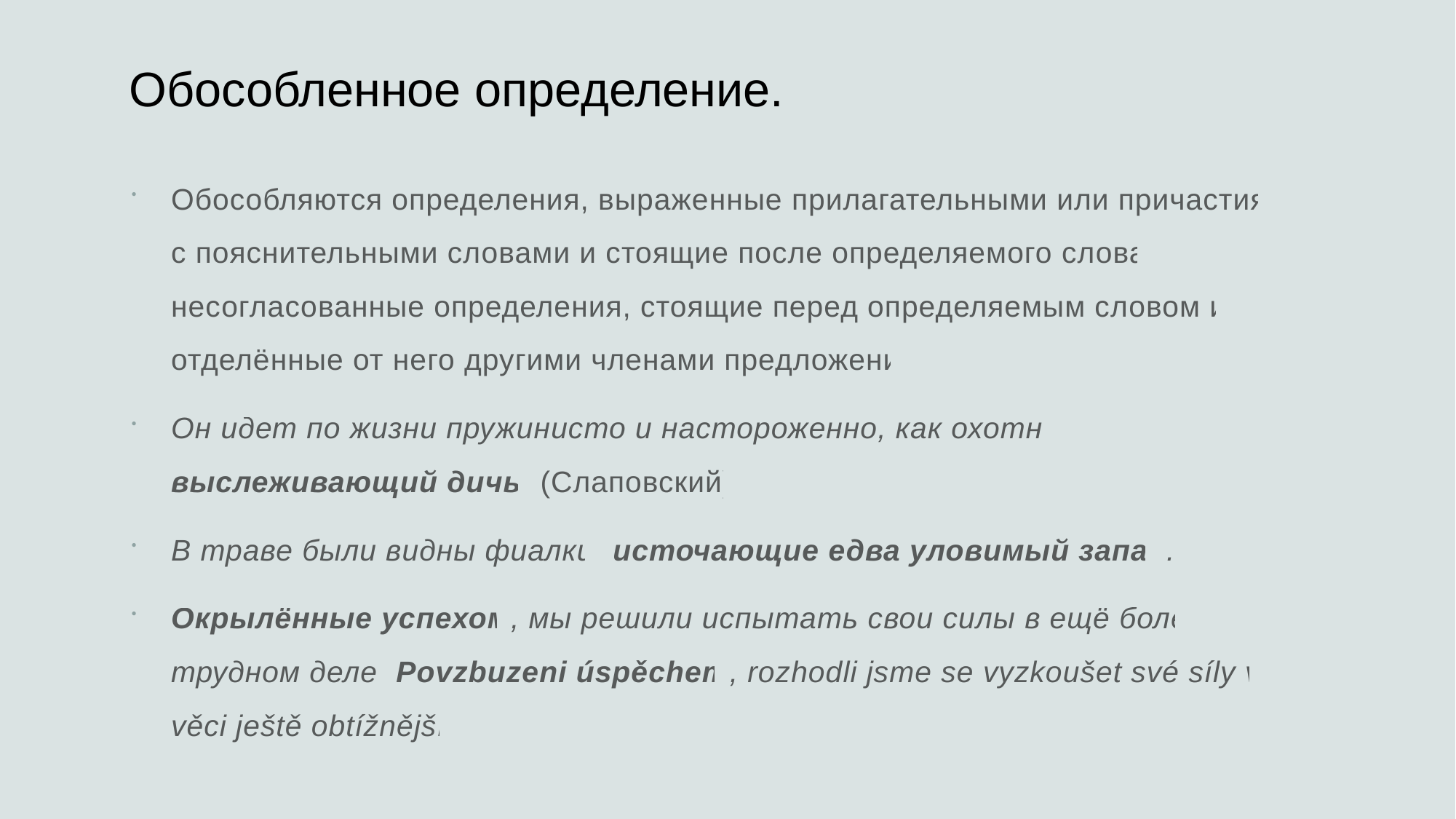

# Обособленное определение.
Обособляются определения, выраженные прилагательными или причастиями с пояснительными словами и стоящие после определяемого слова, и несогласованные определения, стоящие перед определяемым словом или отделённые от него другими членами предложения.
Он идет по жизни пружинисто и настороженно, как охотник, выслеживающий дичь. (Слаповский)
В траве были видны фиалки, источающие едва уловимый запах.
Окрылённые успехом, мы решили испытать свои силы в ещё более трудном деле. Povzbuzeni úspěchem, rozhodli jsme se vyzkoušet své síly ve věci ještě obtížnější.